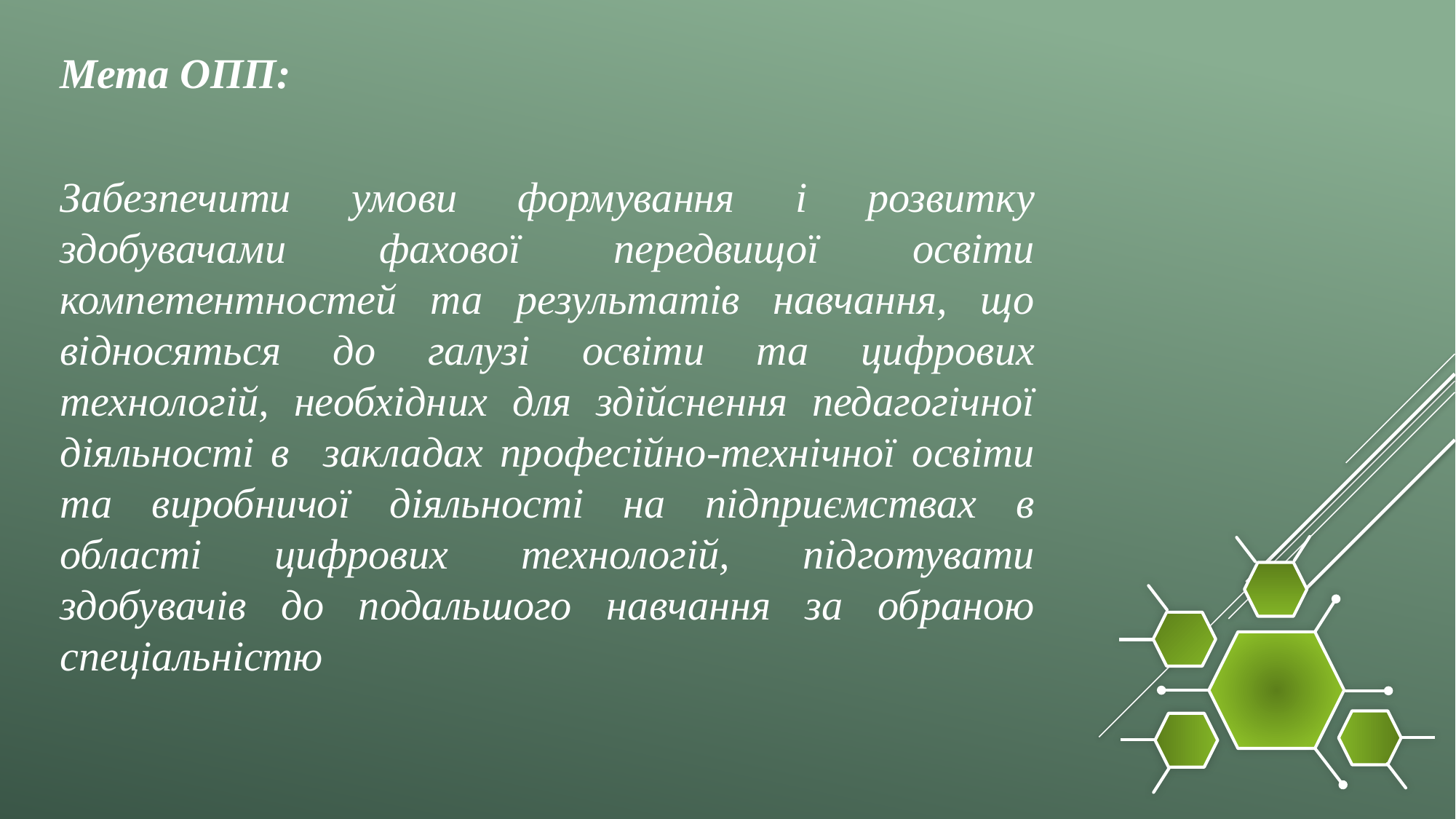

Мета ОПП:
Забезпечити умови формування і розвитку здобувачами фахової передвищої освіти компетентностей та результатів навчання, що відносяться до галузі освіти та цифрових технологій, необхідних для здійснення педагогічної діяльності в  закладах професійно-технічної освіти та виробничої діяльності на підприємствах в області цифрових технологій, підготувати здобувачів до подальшого навчання за обраною спеціальністю